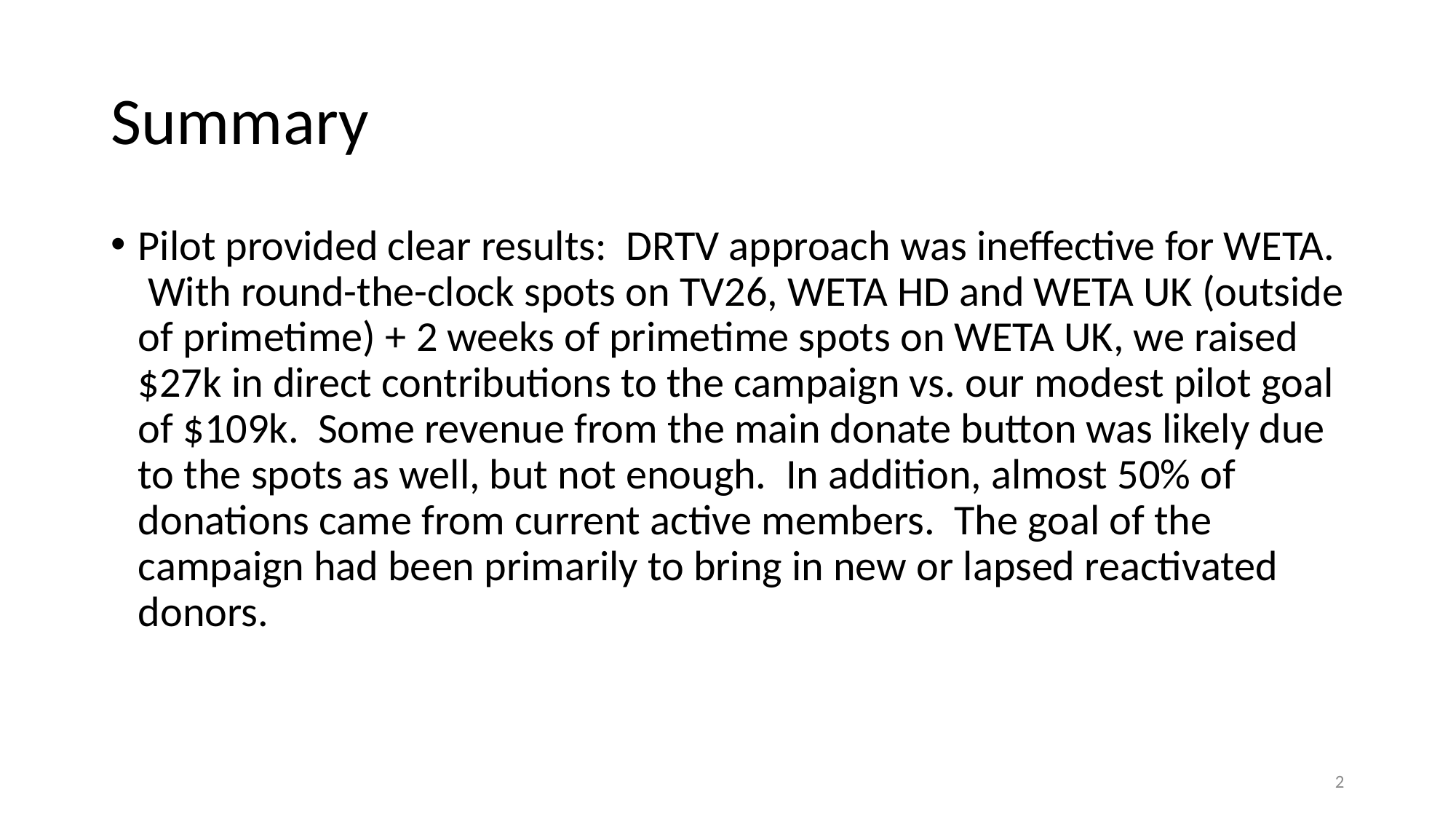

# Summary
Pilot provided clear results:  DRTV approach was ineffective for WETA.  With round-the-clock spots on TV26, WETA HD and WETA UK (outside of primetime) + 2 weeks of primetime spots on WETA UK, we raised $27k in direct contributions to the campaign vs. our modest pilot goal of $109k.  Some revenue from the main donate button was likely due to the spots as well, but not enough.  In addition, almost 50% of donations came from current active members.  The goal of the campaign had been primarily to bring in new or lapsed reactivated donors.
2